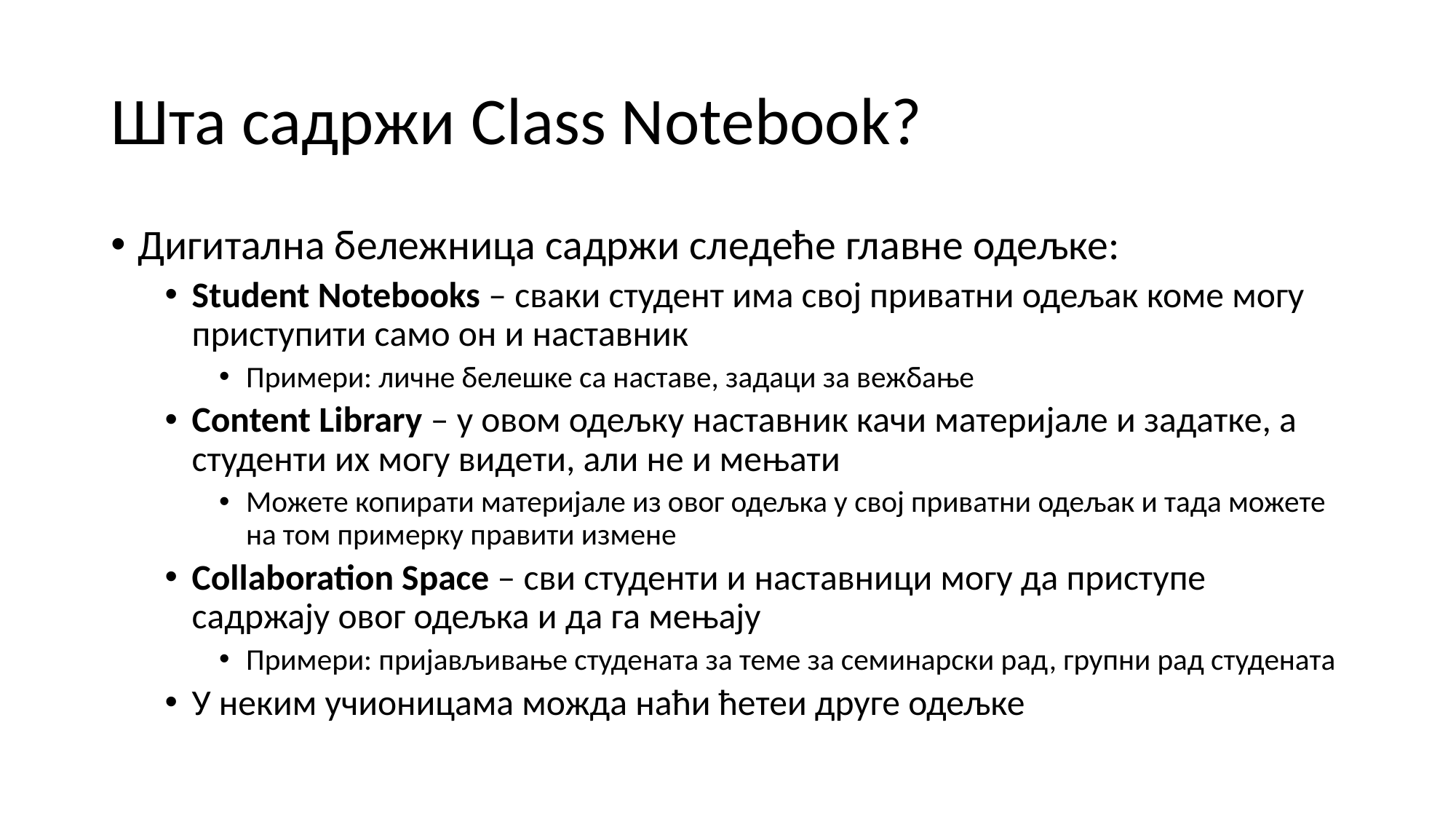

# Шта садржи Class Notebook?
Дигитална бележница садржи следеће главне одељке:
Student Notebooks – сваки студент има свој приватни одељак коме могу приступити само он и наставник
Примери: личне белешке са наставе, задаци за вежбање
Content Library – у овом одељку наставник качи материјале и задатке, а студенти их могу видети, али не и мењати
Можете копирати материјале из овог одељка у свој приватни одељак и тада можете на том примерку правити измене
Collaboration Space – сви студенти и наставници могу да приступе садржају овог одељка и да га мењају
Примери: пријављивање студената за теме за семинарски рад, групни рад студената
У неким учионицама можда наћи ћетеи друге одељке